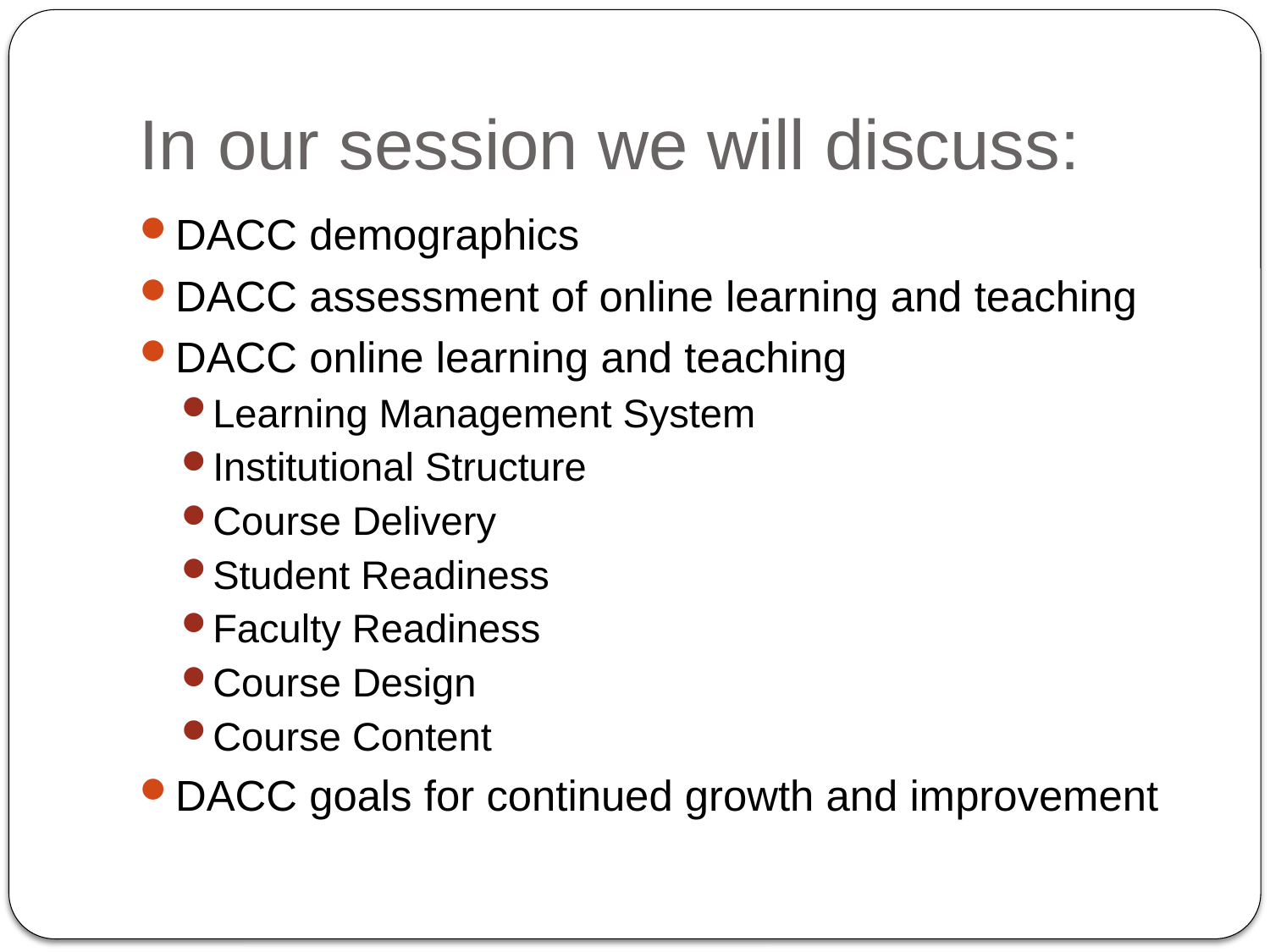

# In our session we will discuss:
DACC demographics
DACC assessment of online learning and teaching
DACC online learning and teaching
Learning Management System
Institutional Structure
Course Delivery
Student Readiness
Faculty Readiness
Course Design
Course Content
DACC goals for continued growth and improvement